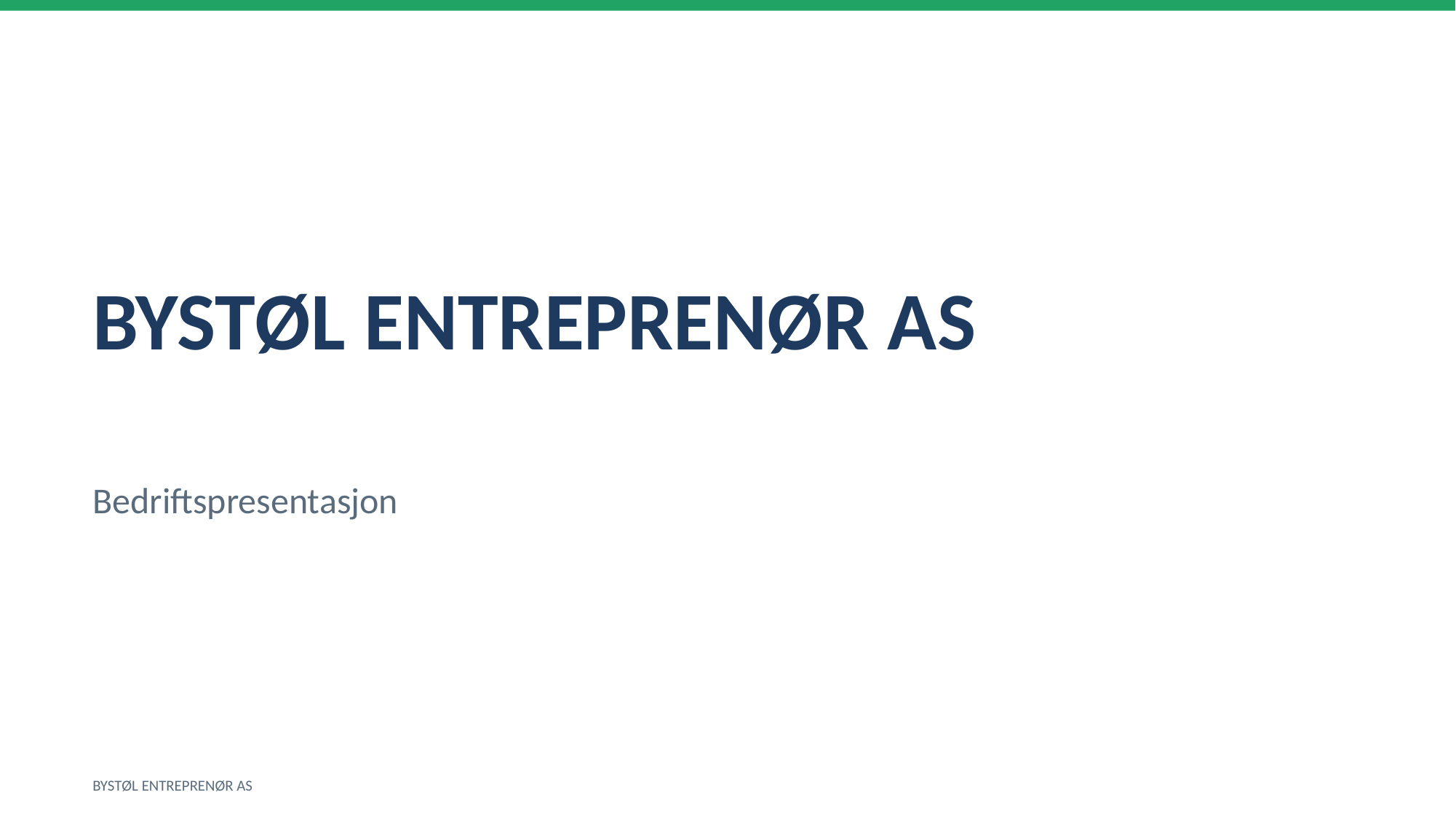

BYSTØL ENTREPRENØR AS
Bedriftspresentasjon
BYSTØL ENTREPRENØR AS